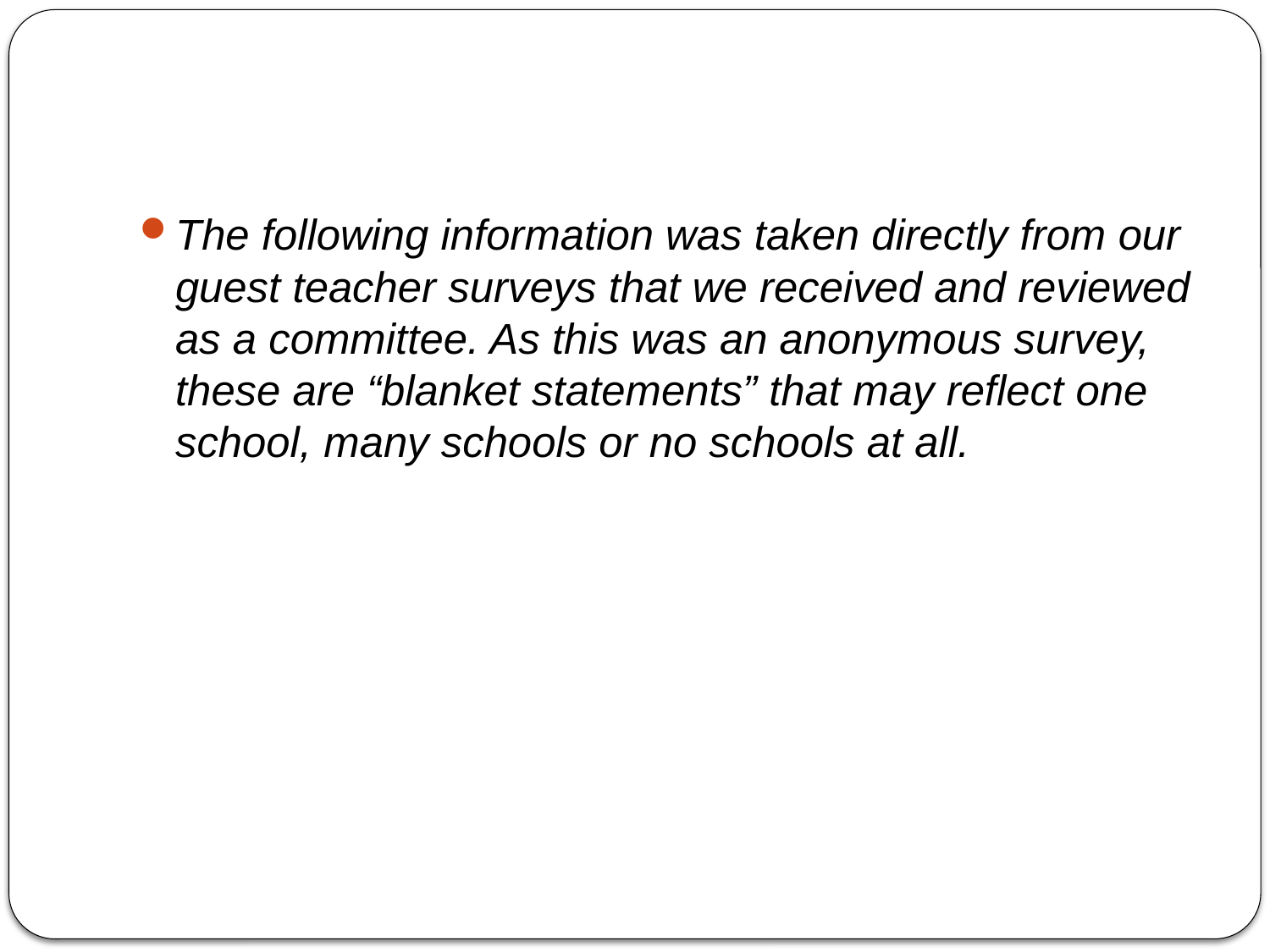

#
The following information was taken directly from our guest teacher surveys that we received and reviewed as a committee. As this was an anonymous survey, these are “blanket statements” that may reflect one school, many schools or no schools at all.